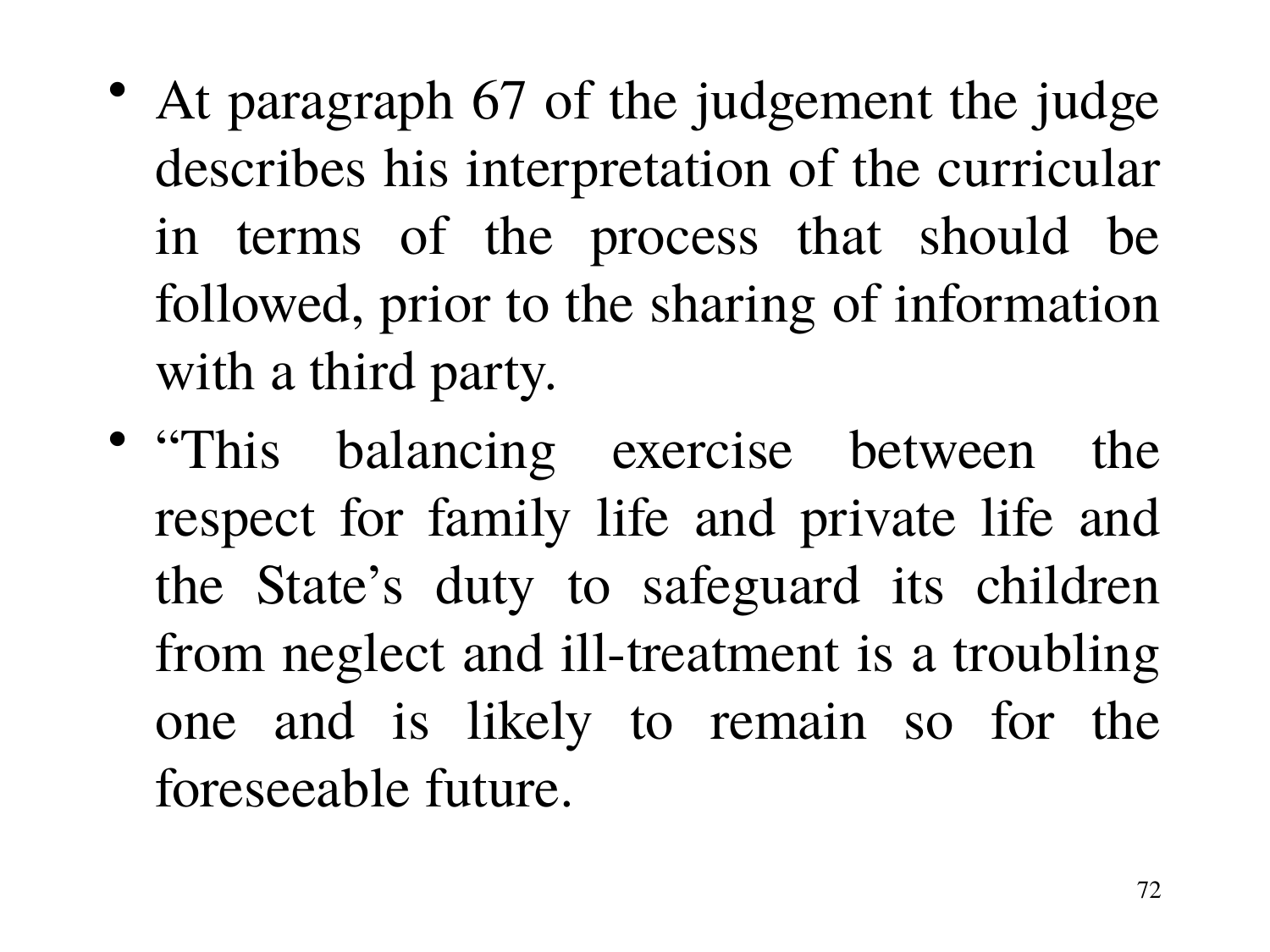

At paragraph 67 of the judgement the judge describes his interpretation of the curricular in terms of the process that should be followed, prior to the sharing of information with a third party.
“This balancing exercise between the respect for family life and private life and the State’s duty to safeguard its children from neglect and ill-treatment is a troubling one and is likely to remain so for the foreseeable future.

72